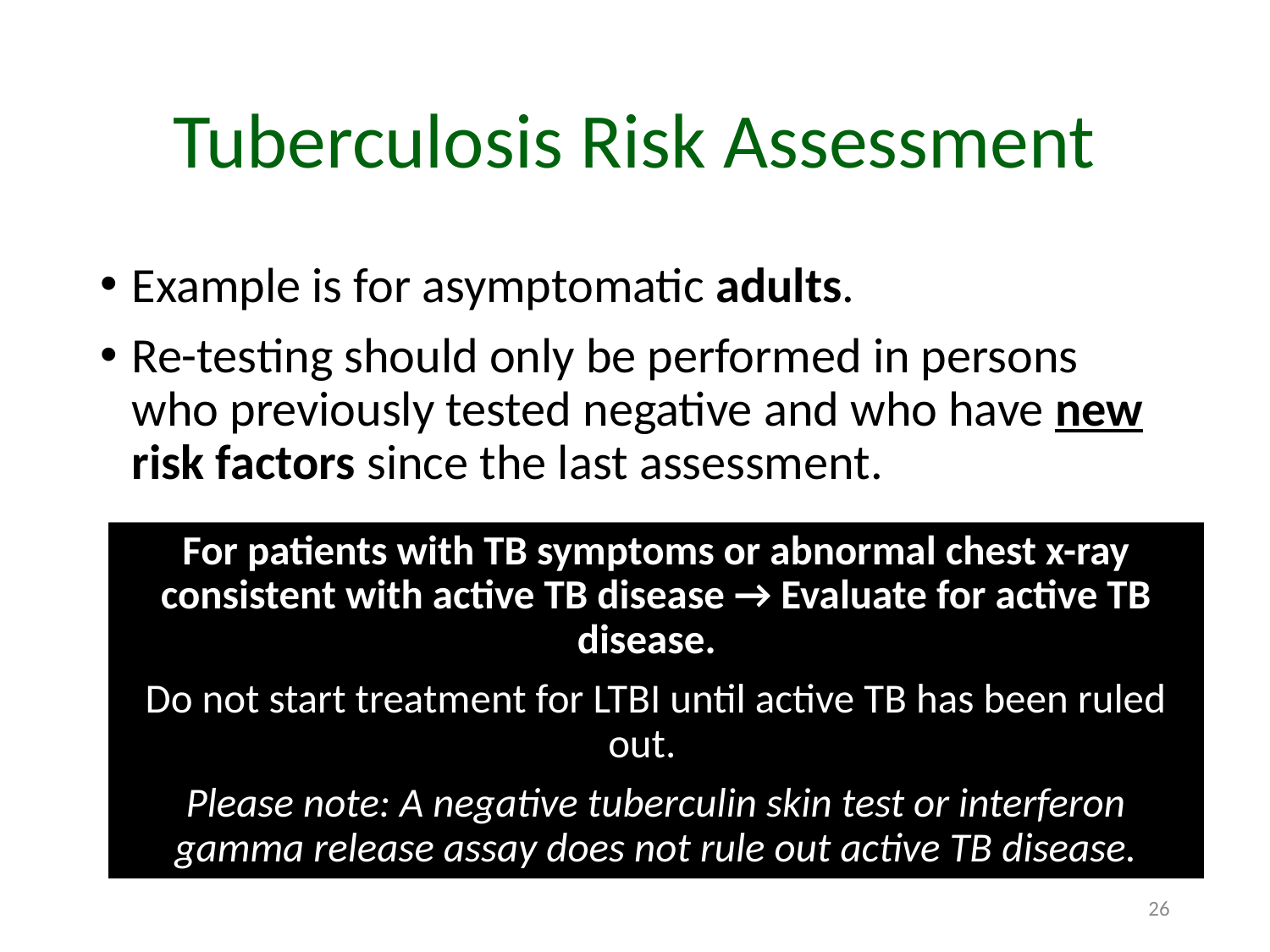

# Tuberculosis Risk Assessment
Example is for asymptomatic adults.
Re-testing should only be performed in persons who previously tested negative and who have new risk factors since the last assessment.

For patients with TB symptoms or abnormal chest x-ray consistent with active TB disease → Evaluate for active TB disease.
Do not start treatment for LTBI until active TB has been ruled out.
Please note: A negative tuberculin skin test or interferon gamma release assay does not rule out active TB disease.

26